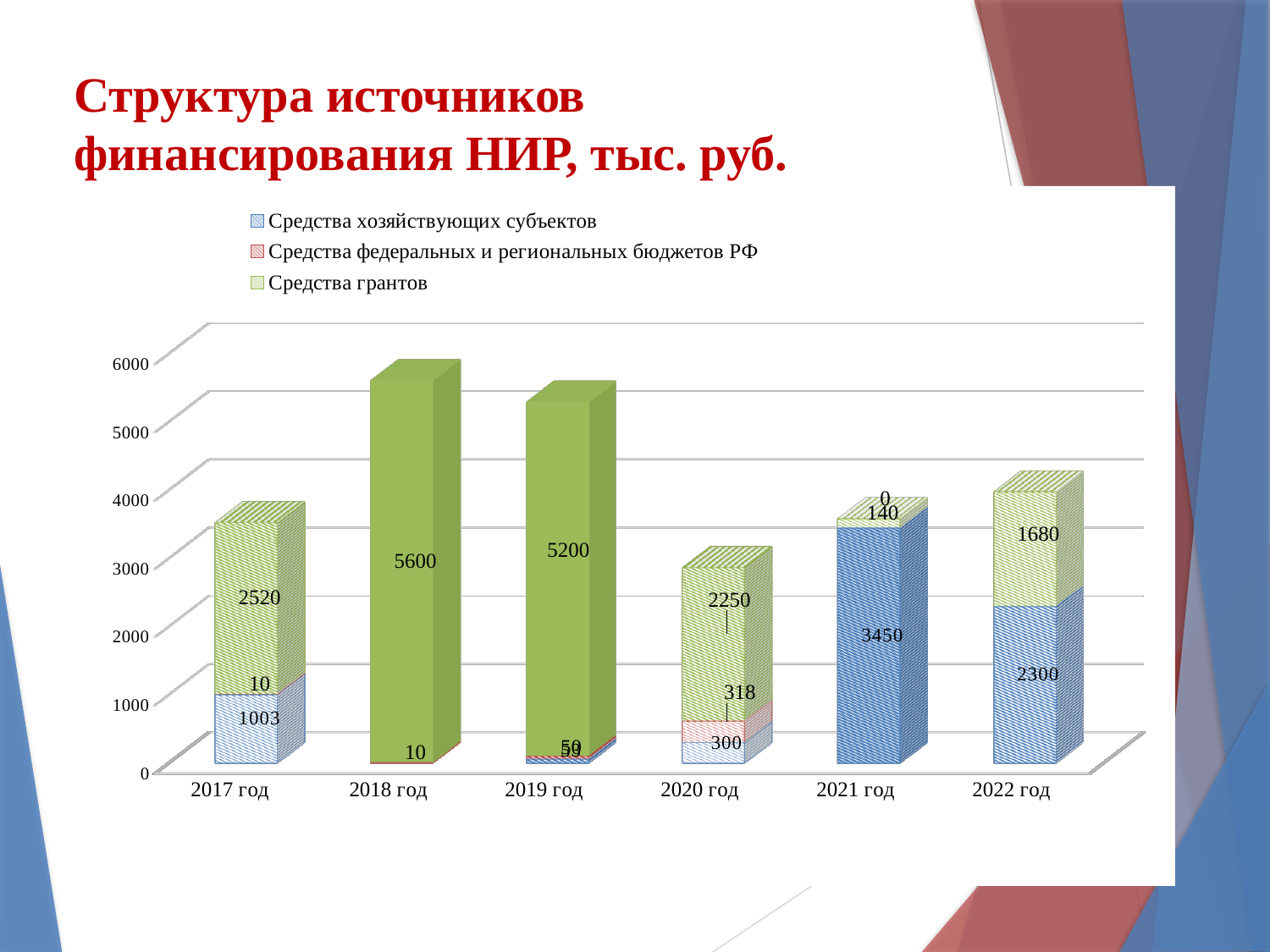

# Структура источников финансирования НИР, тыс. руб.

[unsupported chart]